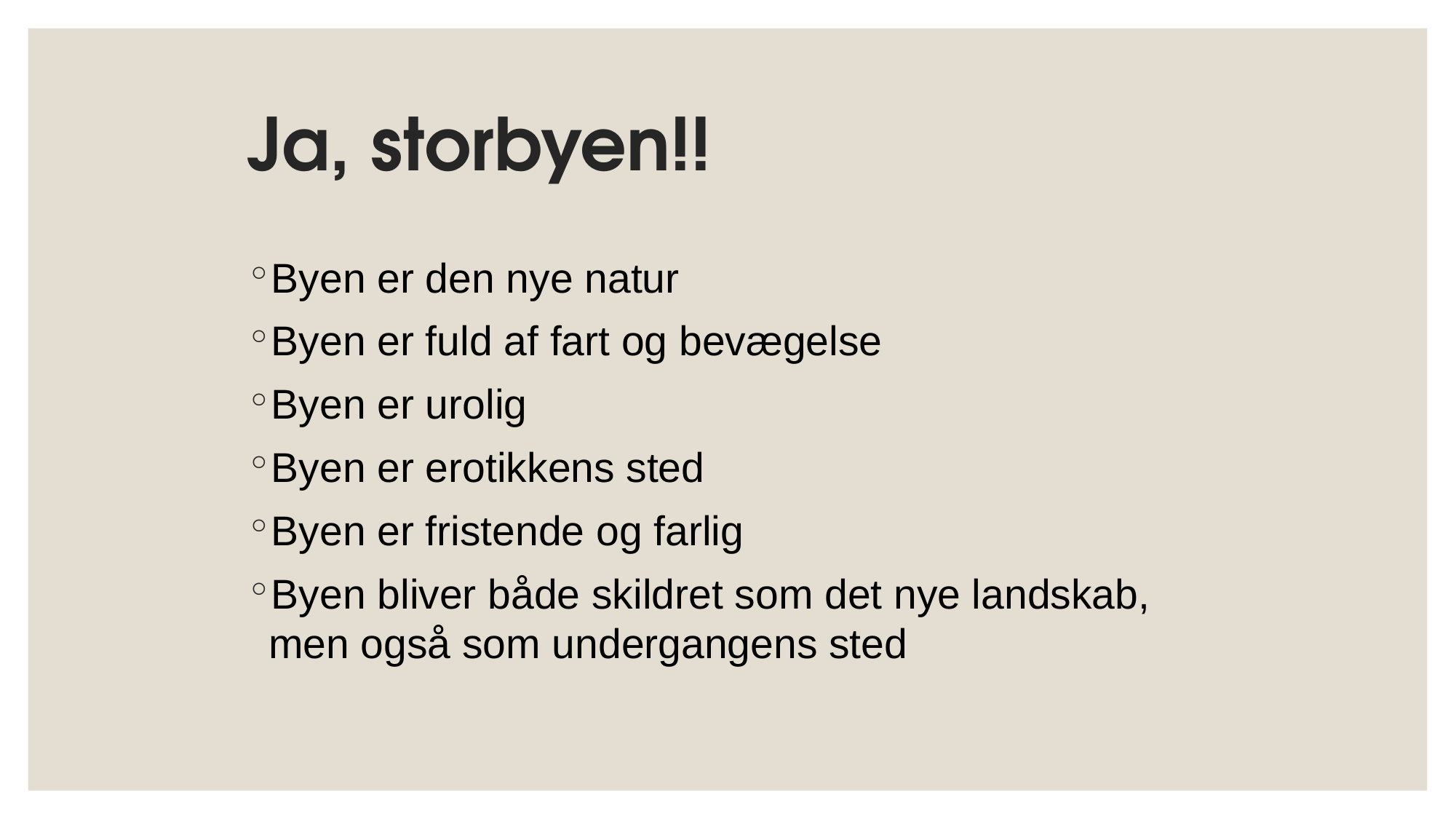

# Ja, storbyen!!
Byen er den nye natur
Byen er fuld af fart og bevægelse
Byen er urolig
Byen er erotikkens sted
Byen er fristende og farlig
Byen bliver både skildret som det nye landskab, men også som undergangens sted